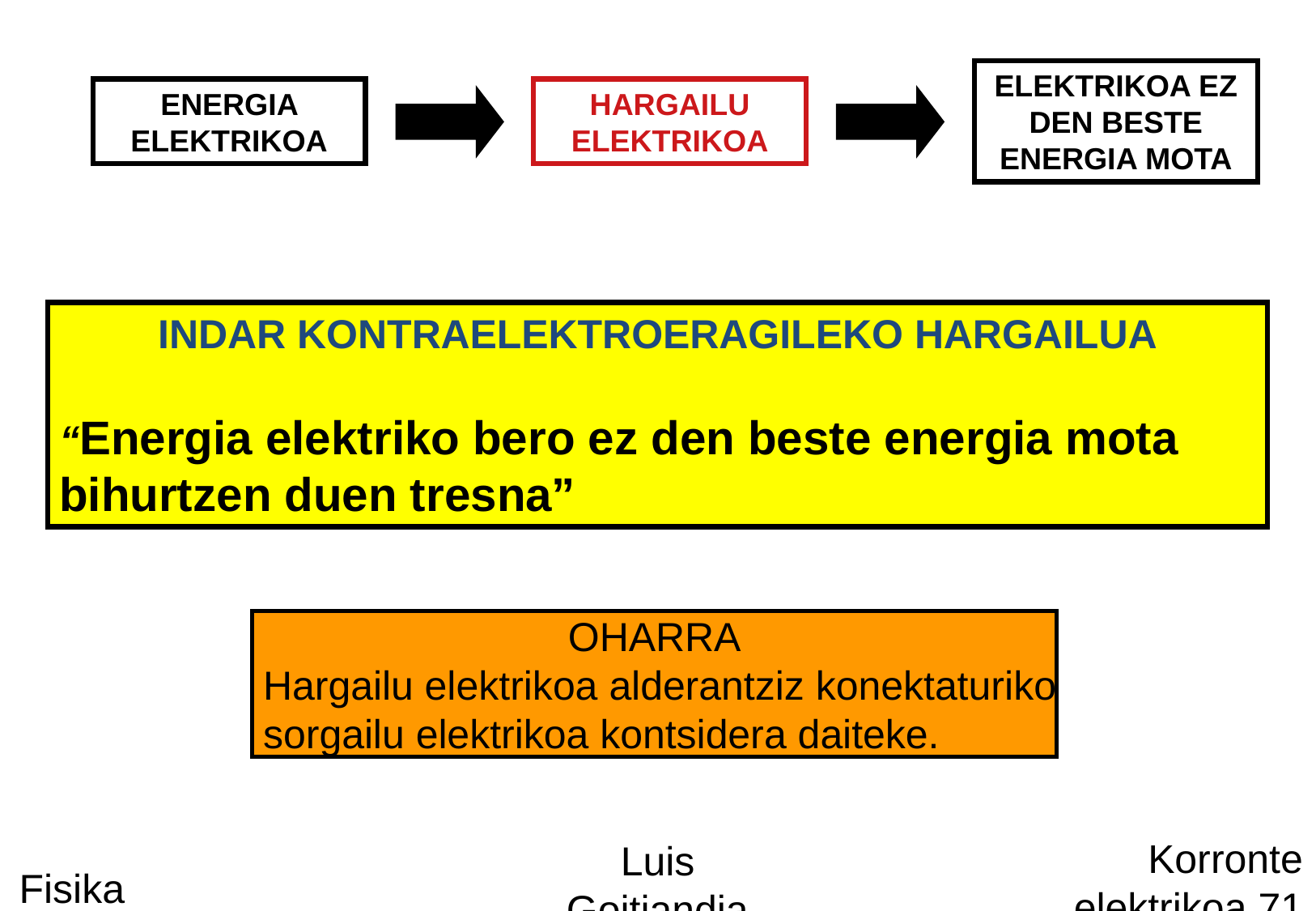

ELEKTRIKOA EZ DEN BESTE ENERGIA MOTA
ENERGIA ELEKTRIKOA
HARGAILU ELEKTRIKOA

INDAR KONTRAELEKTROERAGILEKO HARGAILUA
“Energia elektriko bero ez den beste energia mota bihurtzen duen tresna”
OHARRA
 Hargailu elektrikoa alderantziz konektaturiko
 sorgailu elektrikoa kontsidera daiteke.